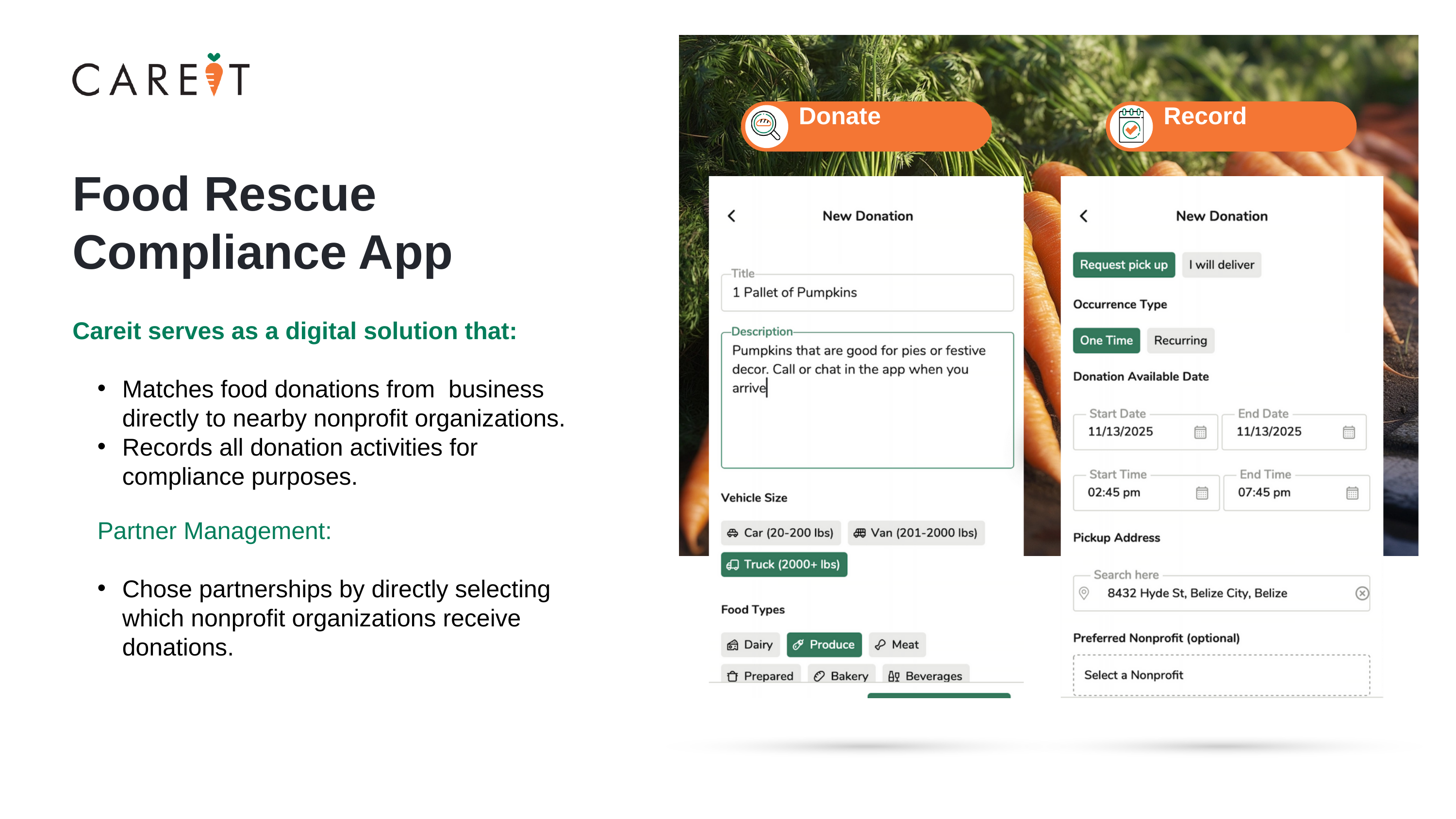

Donate

Record

Food Rescue Compliance App

Careit serves as a digital solution that:

Matches food donations from  business directly to nearby nonprofit organizations.
Records all donation activities for compliance purposes.

Partner Management:

Chose partnerships by directly selecting which nonprofit organizations receive donations.